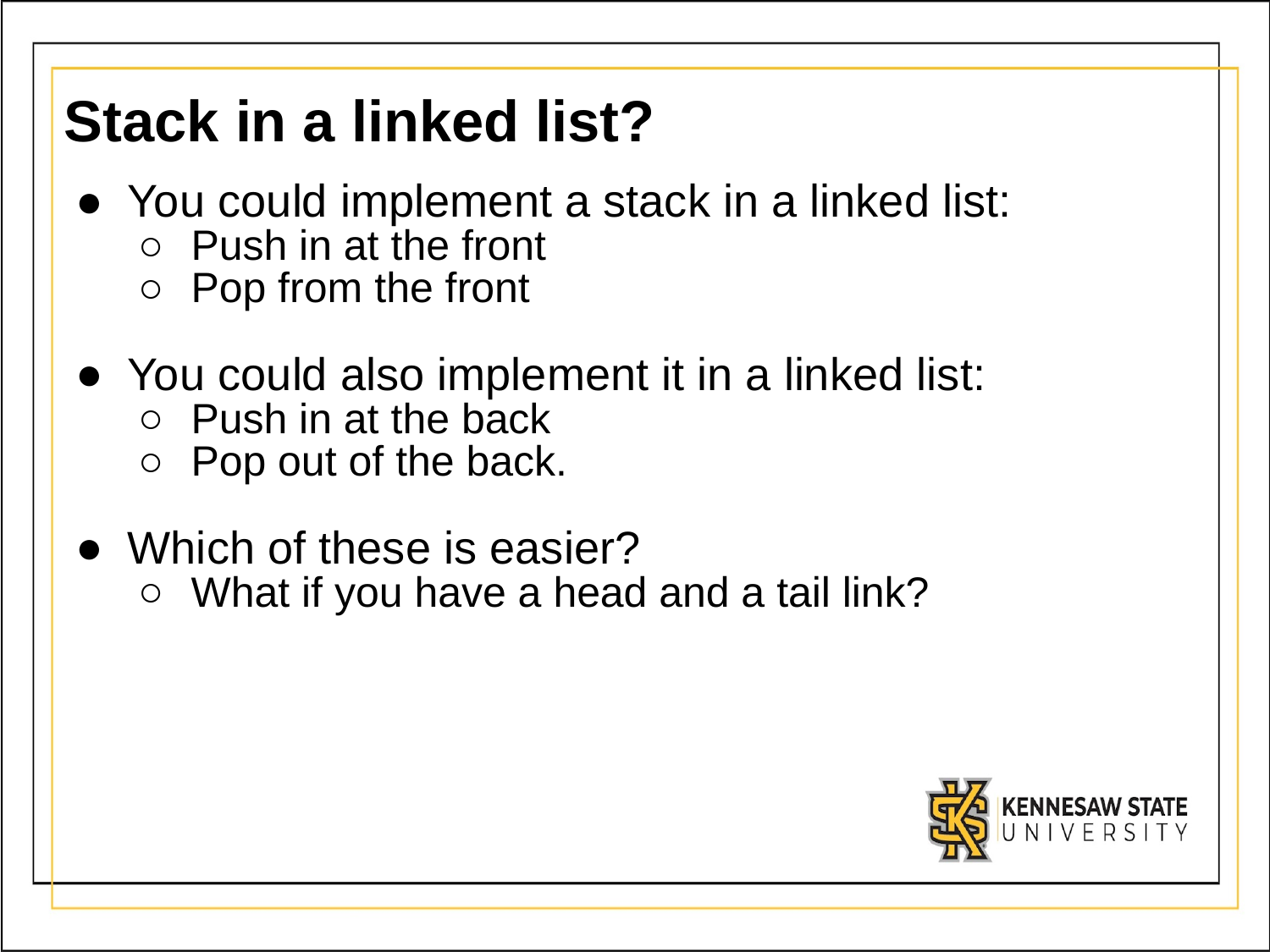

# Stack in a linked list?
You could implement a stack in a linked list:
Push in at the front
Pop from the front
You could also implement it in a linked list:
Push in at the back
Pop out of the back.
Which of these is easier?
What if you have a head and a tail link?